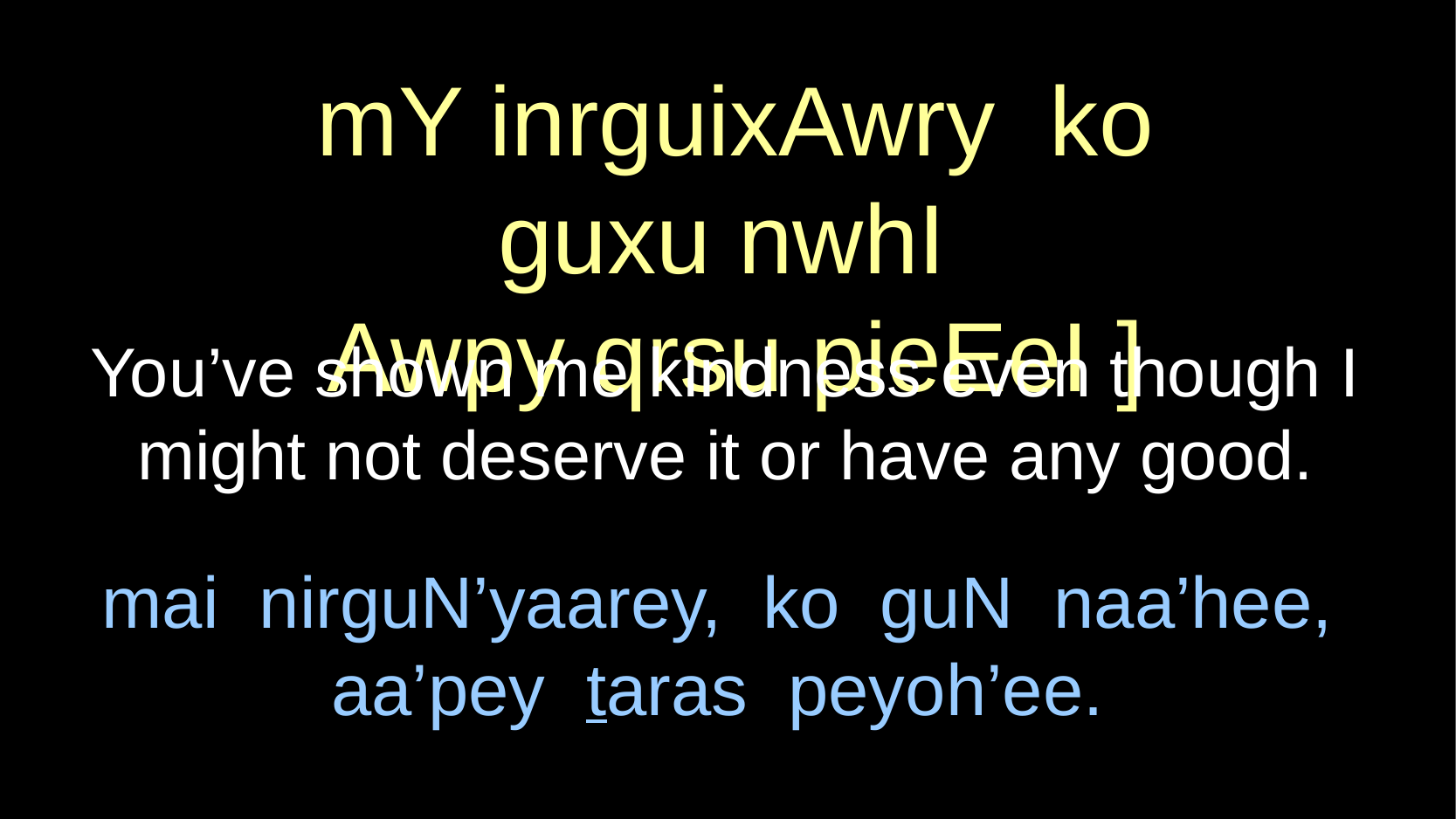

mY inrguixAwry  ko guxu nwhI
Awpy qrsu pieEeI ]
You’ve shown me kindness even though I might not deserve it or have any good.
# mai  nirguN’yaarey,  ko  guN  naa’hee, aa’pey  taras  peyoh’ee.